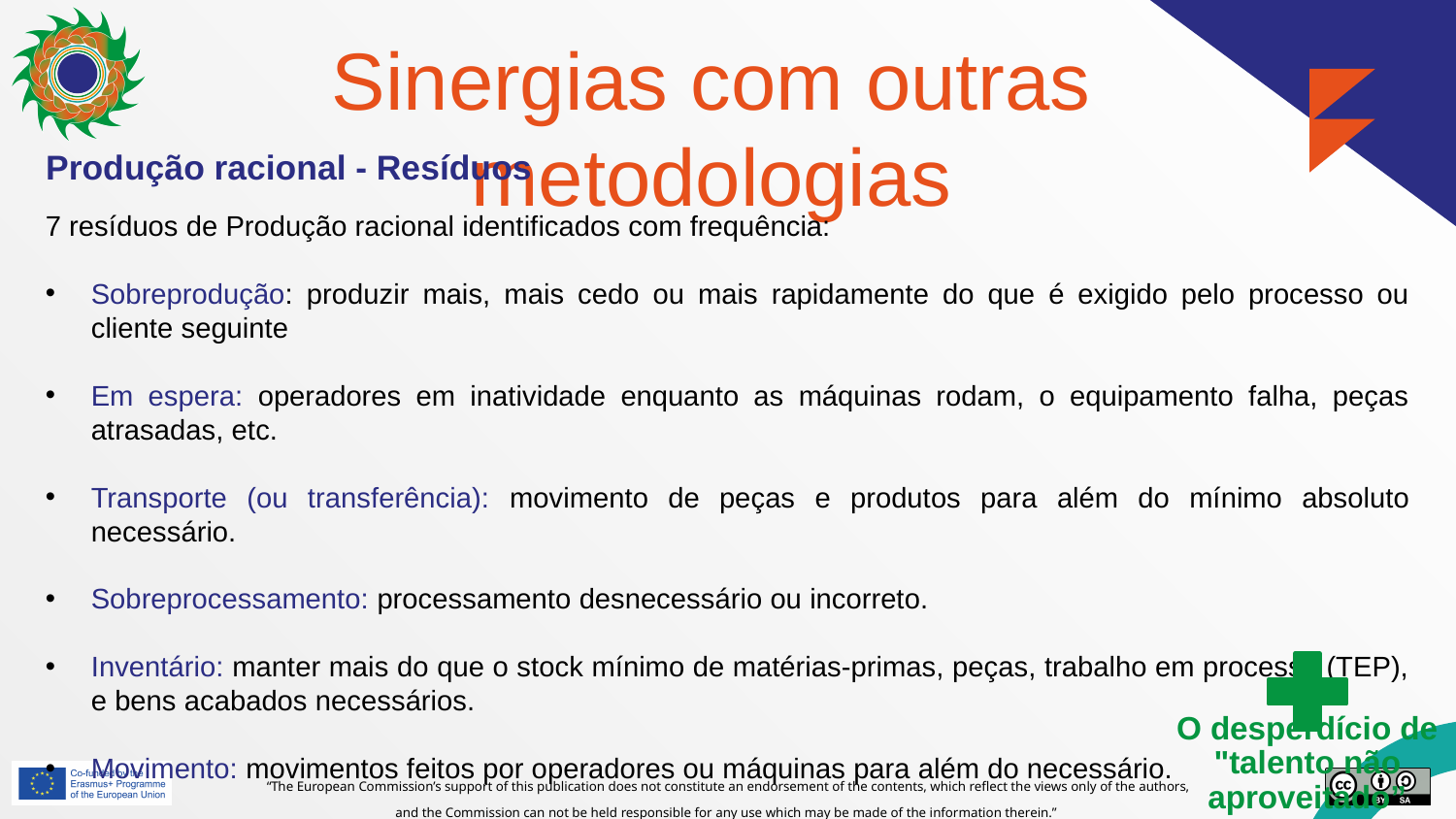

# Sinergias com outras metodologias
Produção racional - Resíduos
7 resíduos de Produção racional identificados com frequência:

Sobreprodução: produzir mais, mais cedo ou mais rapidamente do que é exigido pelo processo ou cliente seguinte

Em espera: operadores em inatividade enquanto as máquinas rodam, o equipamento falha, peças atrasadas, etc.

Transporte (ou transferência): movimento de peças e produtos para além do mínimo absoluto necessário.

Sobreprocessamento: processamento desnecessário ou incorreto.

Inventário: manter mais do que o stock mínimo de matérias-primas, peças, trabalho em processo (TEP), e bens acabados necessários.

Movimento: movimentos feitos por operadores ou máquinas para além do necessário.

Defeitos: tempo e esforço gastos na correção e inspeção de reprocessamento e sucata.

O desperdício de "talento não aproveitado”